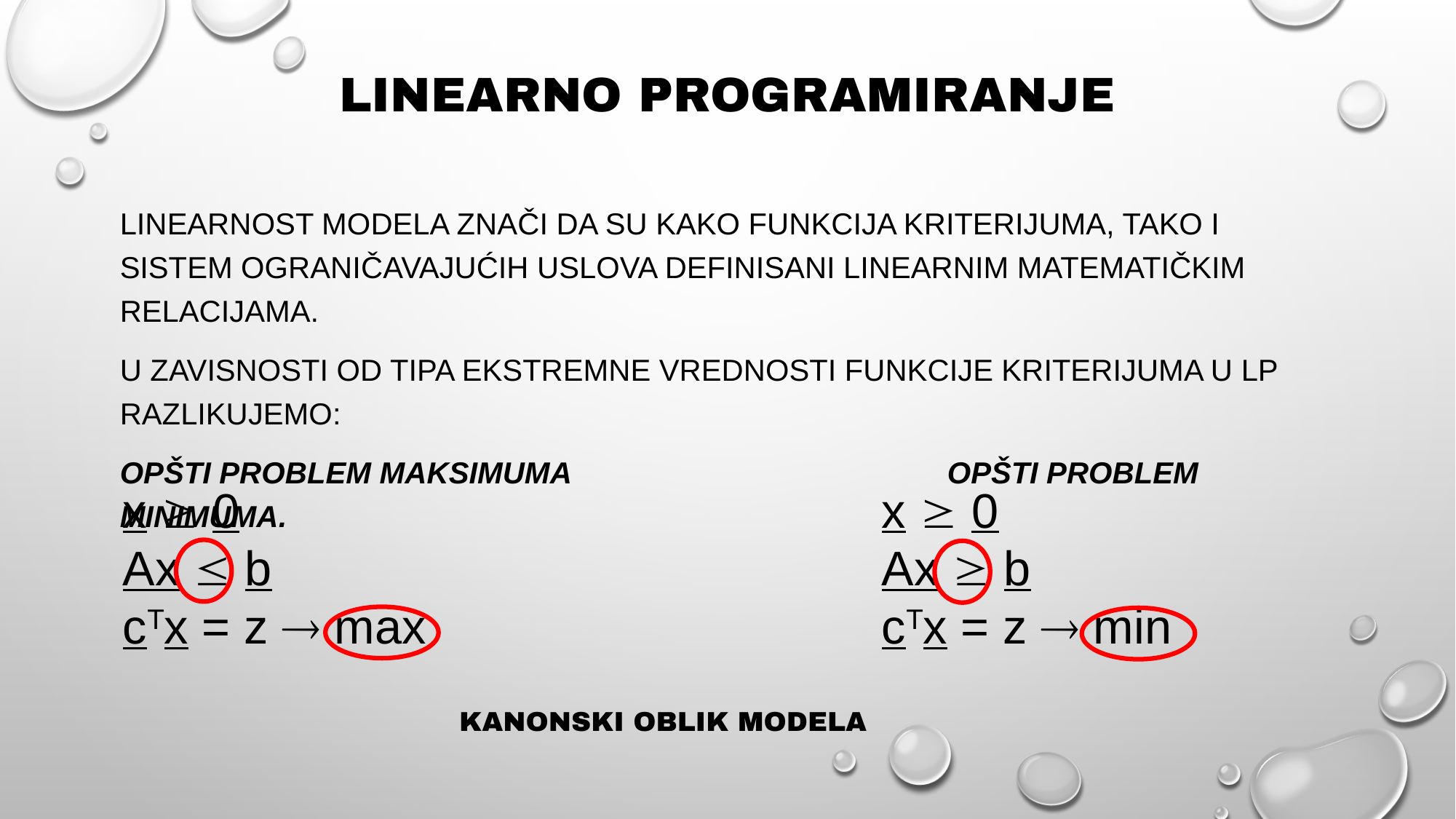

Linearno programiranje
Linearnost modela znači da su kako funkcija kriterijuma, tako i sistem ograničavajućih uslova definisani linearnim matematičkim relacijama.
U zavisnosti od tipa ekstremne vrednosti funkcije kriterijuma u LP razlikujemo:
opšti problem maksimuma                                             opšti problem minimuma.
x ≥ 0
Ax ≤ b
cTx = z → max
x ≥ 0
Ax ≥ b
cTx = z → min

KANONSKI OBLIK MODELA